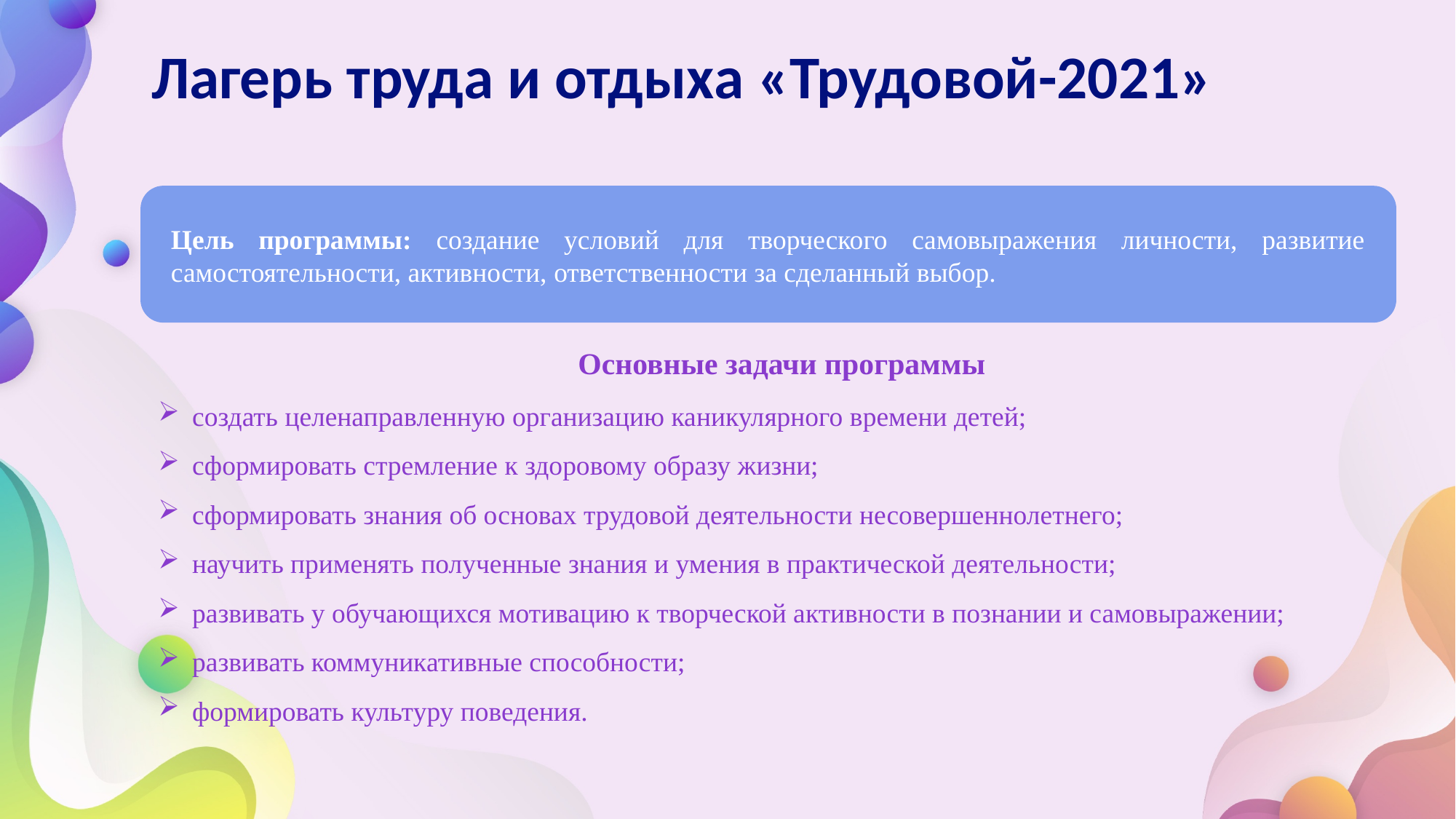

Лагерь труда и отдыха «Трудовой-2021»

Цель программы: создание условий для творческого самовыражения личности, развитие самостоятельности, активности, ответственности за сделанный выбор.

 Основные задачи программы
создать целенаправленную организацию каникулярного времени детей;
сформировать стремление к здоровому образу жизни;
сформировать знания об основах трудовой деятельности несовершеннолетнего;
научить применять полученные знания и умения в практической деятельности;
развивать у обучающихся мотивацию к творческой активности в познании и самовыражении;
развивать коммуникативные способности;
формировать культуру поведения.